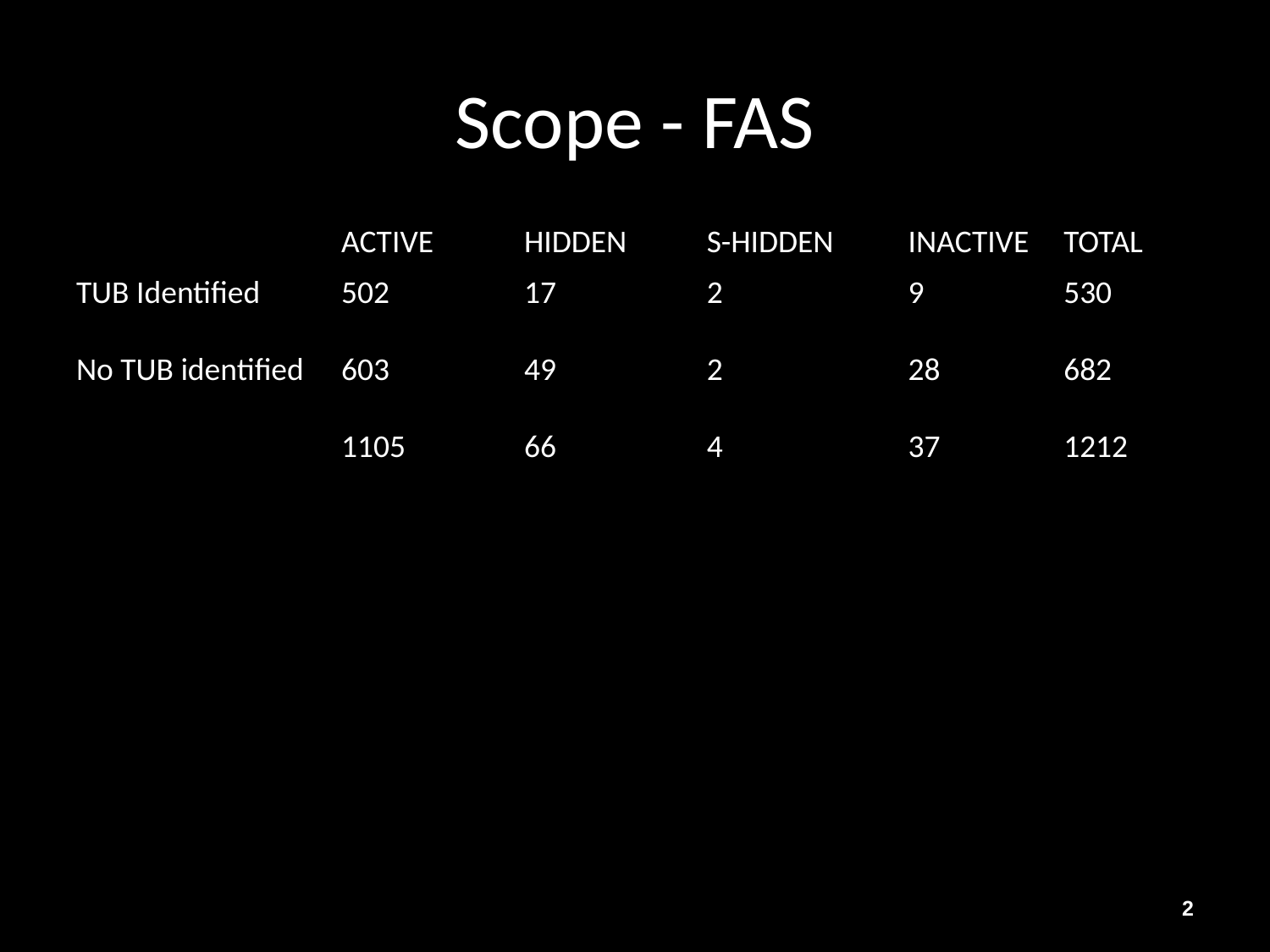

# Scope - FAS
|  | ACTIVE | HIDDEN | S-HIDDEN | INACTIVE | TOTAL |
| --- | --- | --- | --- | --- | --- |
| TUB Identified | 502 | 17 | 2 | 9 | 530 |
| No TUB identified | 603 | 49 | 2 | 28 | 682 |
|  | 1105 | 66 | 4 | 37 | 1212 |
2